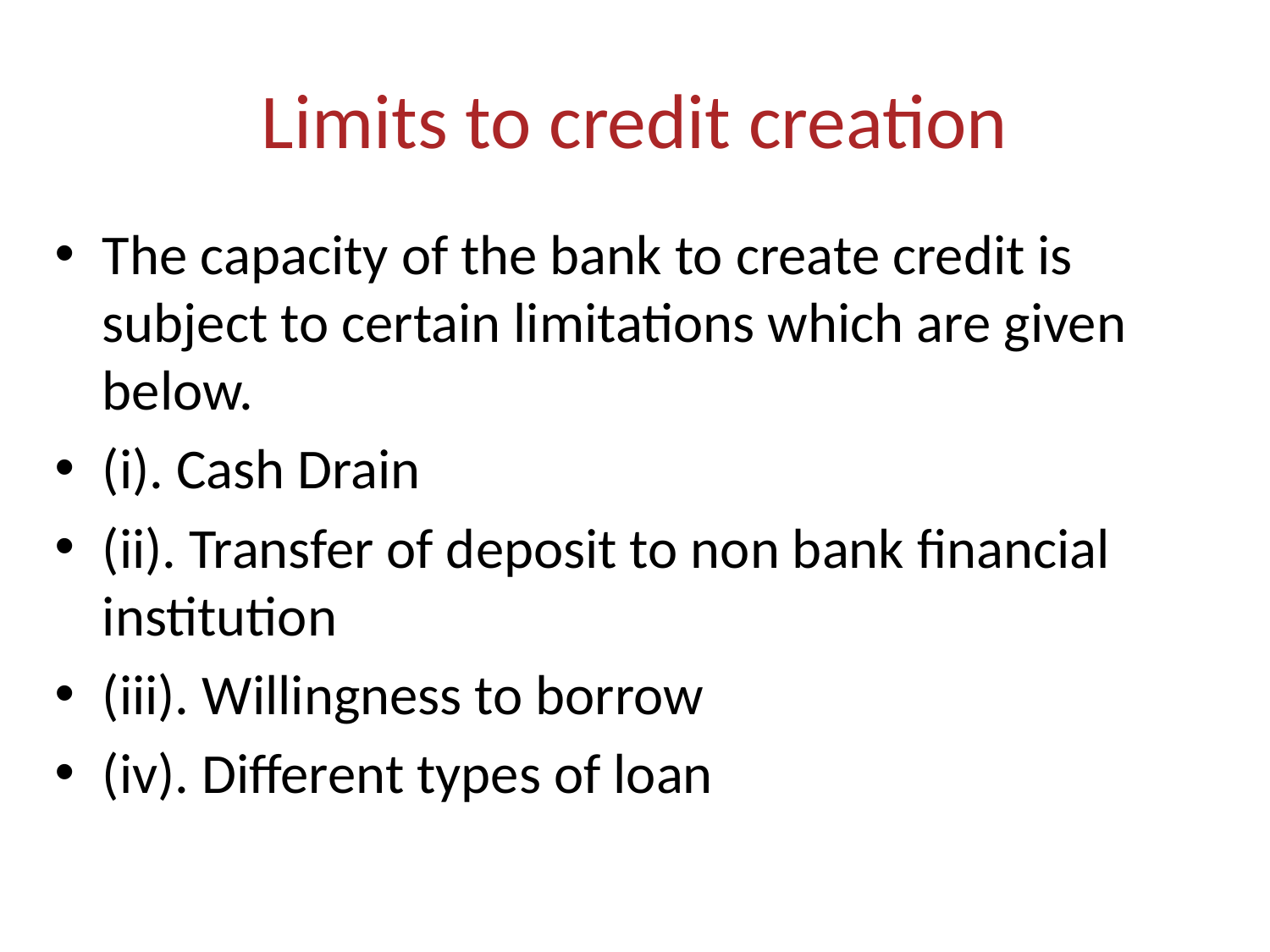

# Limits to credit creation
The capacity of the bank to create credit is subject to certain limitations which are given below.
(i). Cash Drain
(ii). Transfer of deposit to non bank financial institution
(iii). Willingness to borrow
(iv). Different types of loan